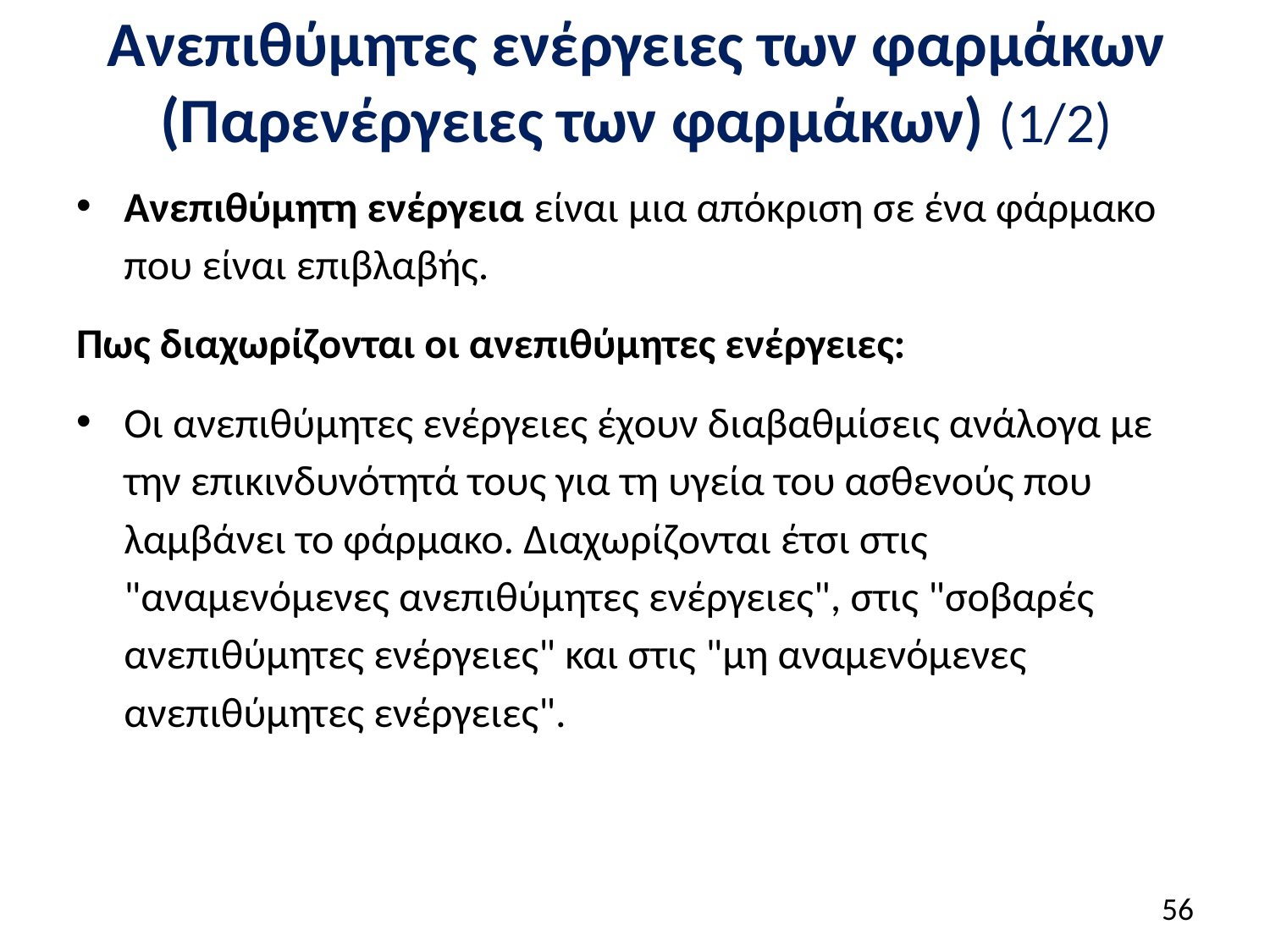

# Ανεπιθύμητες ενέργειες των φαρμάκων (Παρενέργειες των φαρμάκων) (1/2)
Ανεπιθύμητη ενέργεια είναι μια απόκριση σε ένα φάρμακο που είναι επιβλαβής.
Πως διαχωρίζονται οι ανεπιθύμητες ενέργειες:
Οι ανεπιθύμητες ενέργειες έχουν διαβαθμίσεις ανάλογα με την επικινδυνότητά τους για τη υγεία του ασθενούς που λαμβάνει το φάρμακο. Διαχωρίζονται έτσι στις "αναμενόμενες ανεπιθύμητες ενέργειες", στις "σοβαρές ανεπιθύμητες ενέργειες" και στις "μη αναμενόμενες ανεπιθύμητες ενέργειες".

56